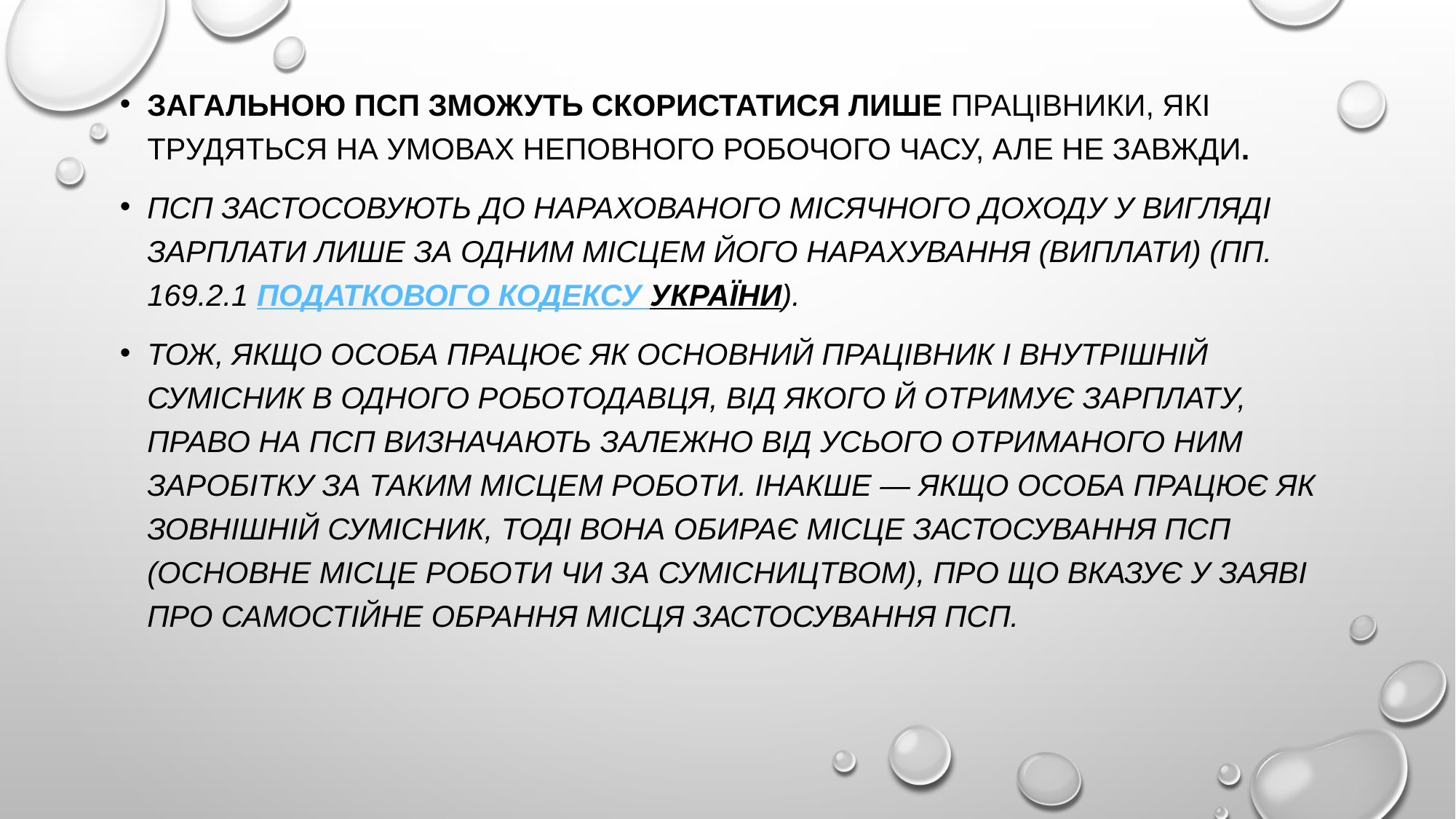

Загальною ПСП зможуть скористатися лише працівники, які трудяться на умовах неповного робочого часу, але не завжди.
ПСП застосовують до нарахованого місячного доходу у вигляді зарплати лише за одним місцем його нарахування (виплати) (пп. 169.2.1 Податкового кодексу України).
Тож, якщо особа працює як основний працівник і внутрішній сумісник в одного роботодавця, від якого й отримує зарплату, право на ПСП визначають залежно від усього отриманого ним заробітку за таким місцем роботи. Інакше — якщо особа працює як зовнішній сумісник, тоді вона обирає місце застосування ПСП (основне місце роботи чи за сумісництвом), про що вказує у заяві про самостійне обрання місця застосування ПСП.